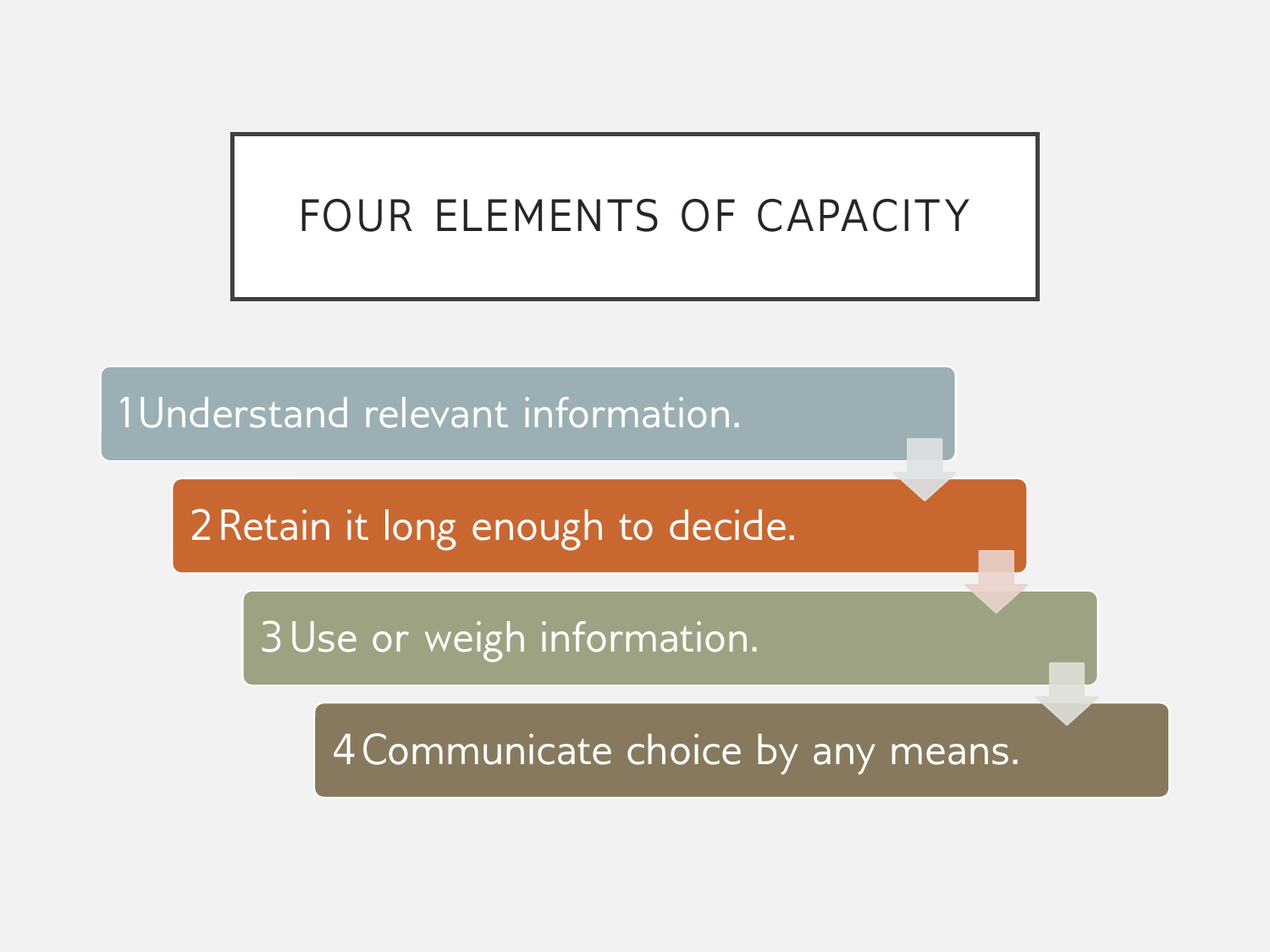

# Four Elements of Capacity
1 Understand relevant information.
2 Retain it long enough to decide.
3 Use or weigh information.
4 Communicate choice by any means.